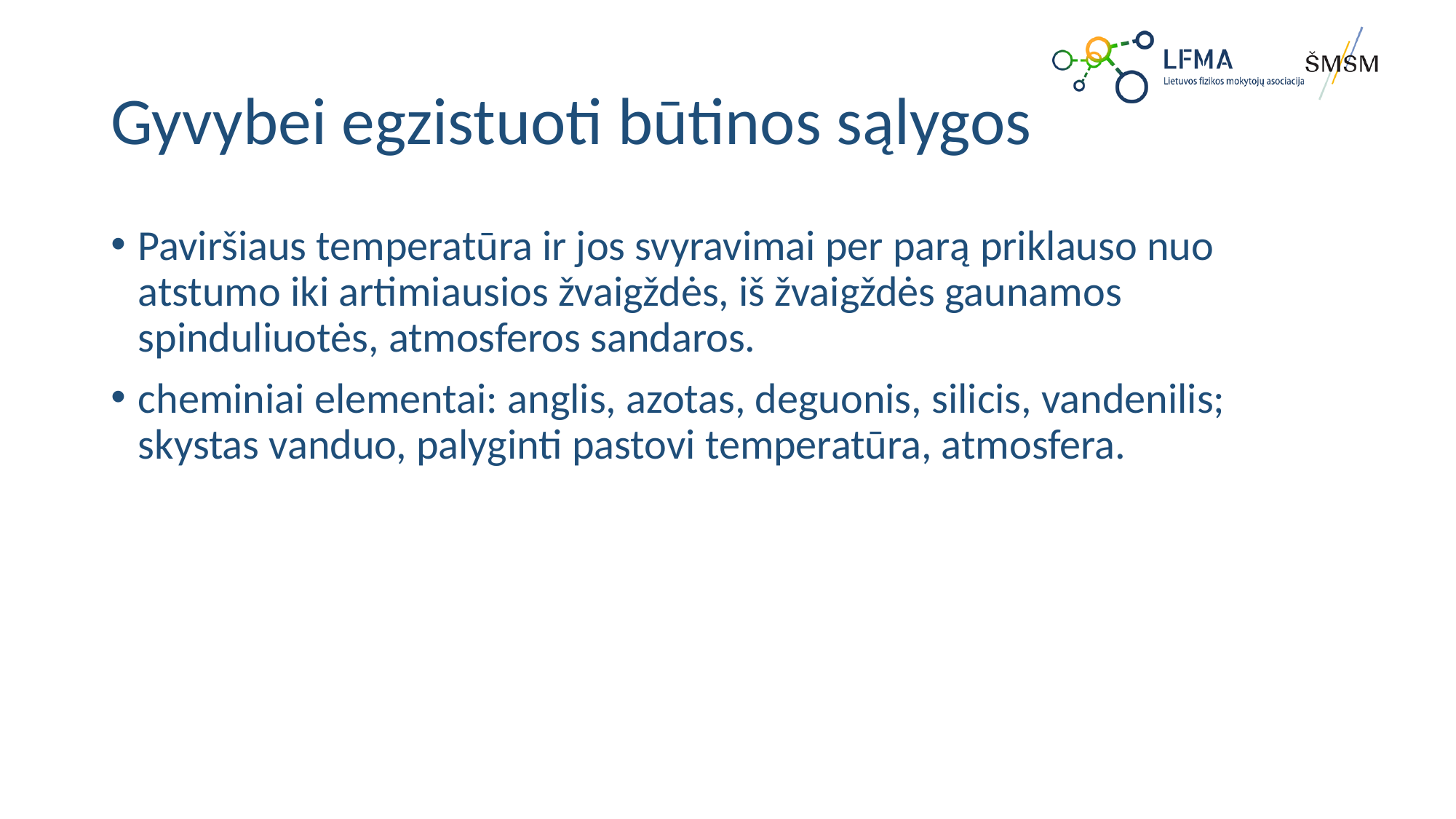

# Gyvybei egzistuoti būtinos sąlygos
Paviršiaus temperatūra ir jos svyravimai per parą priklauso nuo atstumo iki artimiausios žvaigždės, iš žvaigždės gaunamos spinduliuotės, atmosferos sandaros.
cheminiai elementai: anglis, azotas, deguonis, silicis, vandenilis; skystas vanduo, palyginti pastovi temperatūra, atmosfera.